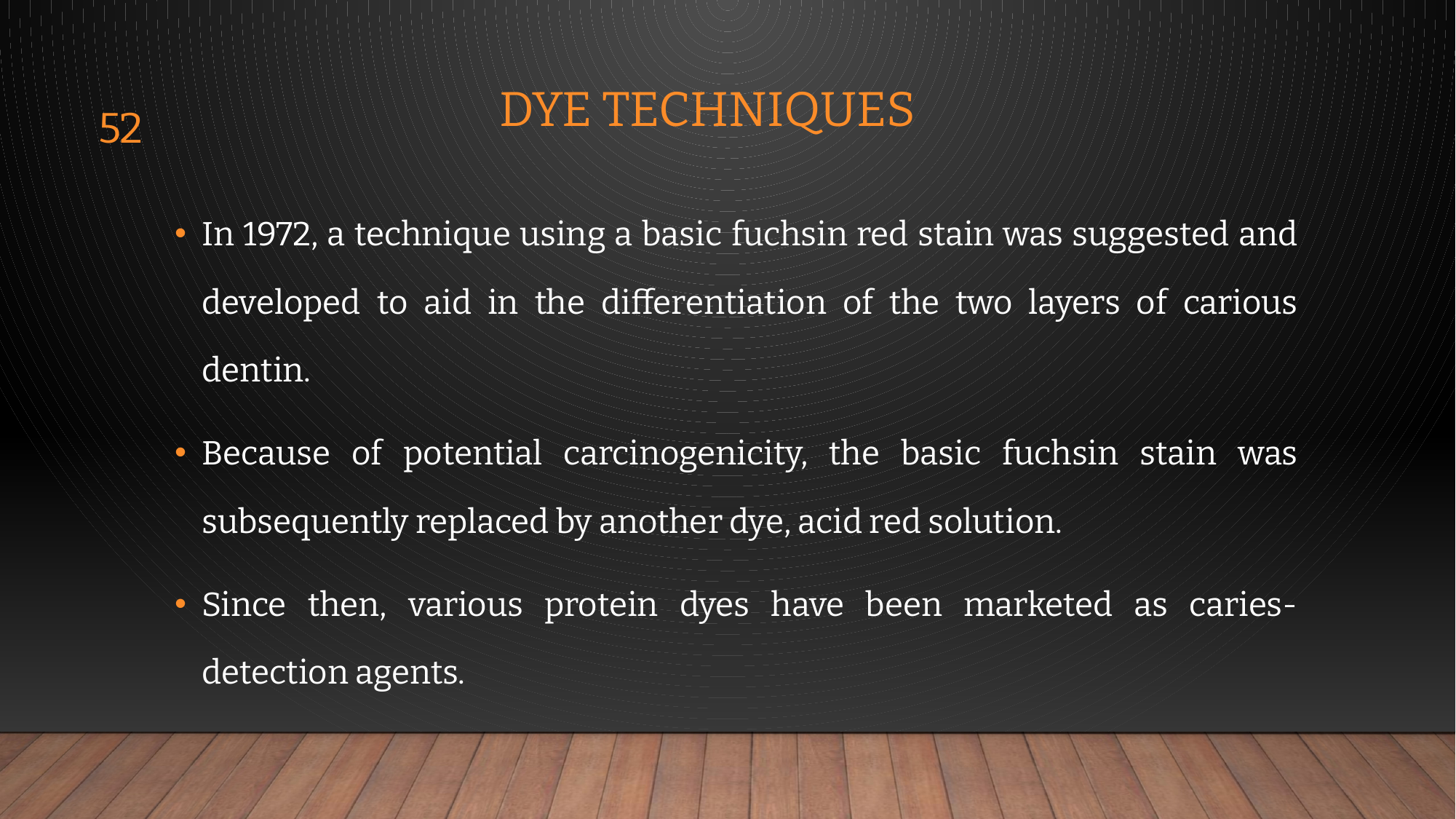

# Dye Techniques
52
In 1972, a technique using a basic fuchsin red stain was suggested and developed to aid in the differentiation of the two layers of carious dentin.
Because of potential carcinogenicity, the basic fuchsin stain was subsequently replaced by another dye, acid red solution.
Since then, various protein dyes have been marketed as caries-detection agents.